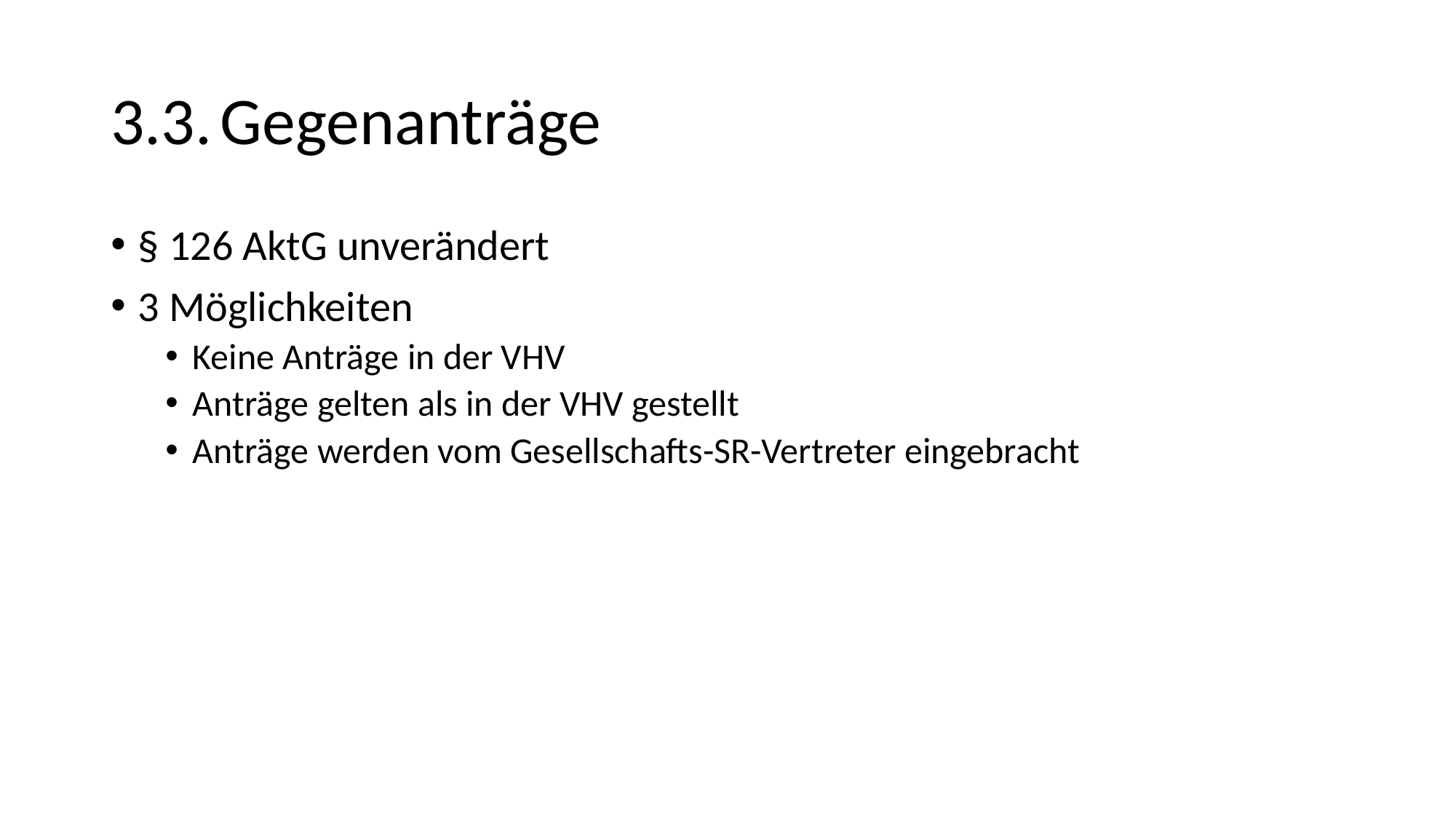

# 3.3.	Gegenanträge
§ 126 AktG unverändert
3 Möglichkeiten
Keine Anträge in der VHV
Anträge gelten als in der VHV gestellt
Anträge werden vom Gesellschafts-SR-Vertreter eingebracht